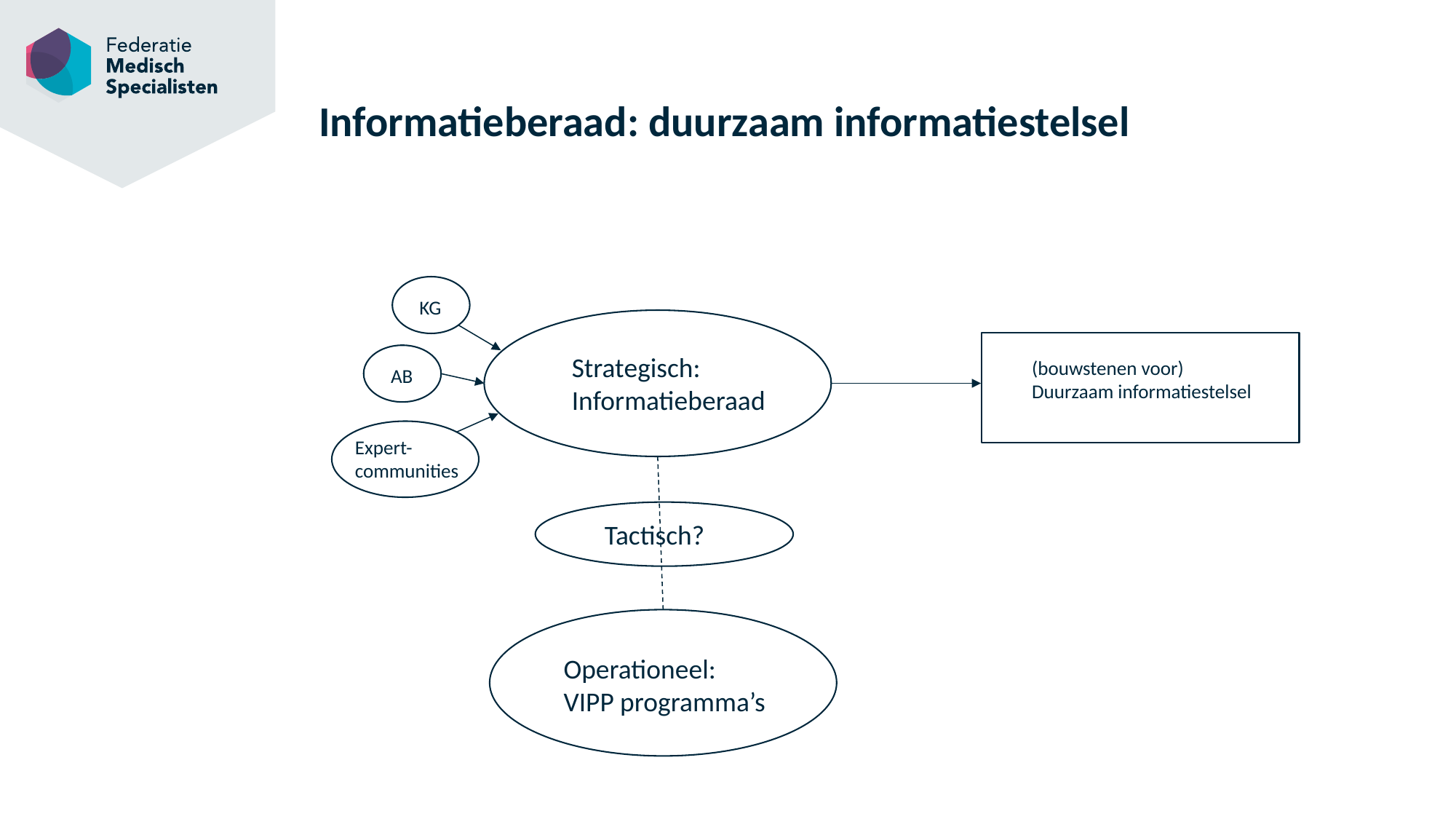

# Informatieberaad: duurzaam informatiestelsel

KG

Strategisch:
Informatieberaad
(bouwstenen voor) Duurzaam informatiestelsel
AB

Expert-
communities

Tactisch?

Operationeel:
VIPP programma’s